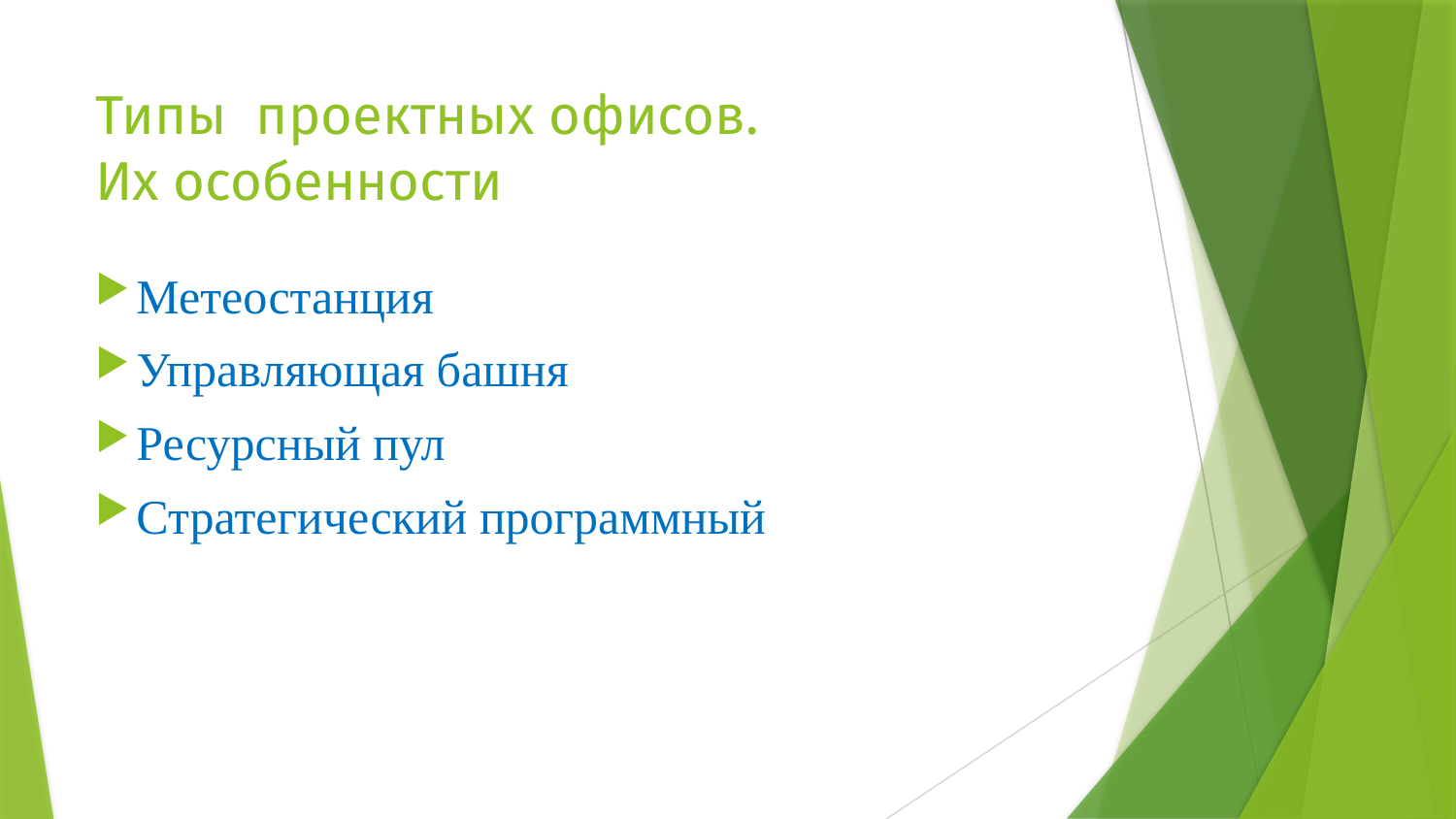

# Типы  проектных офисов. Их особенности
Метеостанция
Управляющая башня
Ресурсный пул
Стратегический программный